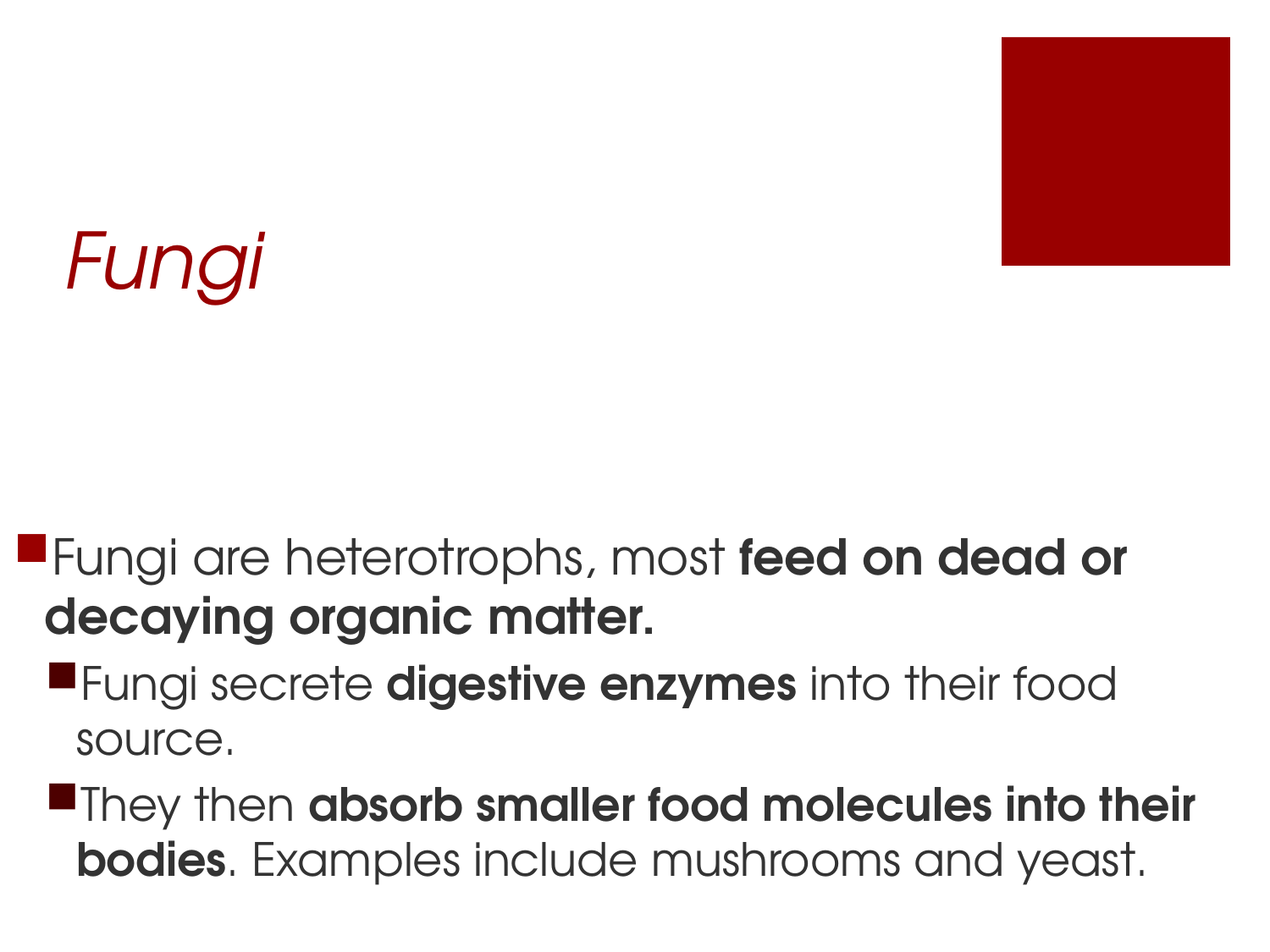

# Fungi
Fungi are heterotrophs, most feed on dead or decaying organic matter.
Fungi secrete digestive enzymes into their food source.
They then absorb smaller food molecules into their bodies. Examples include mushrooms and yeast.